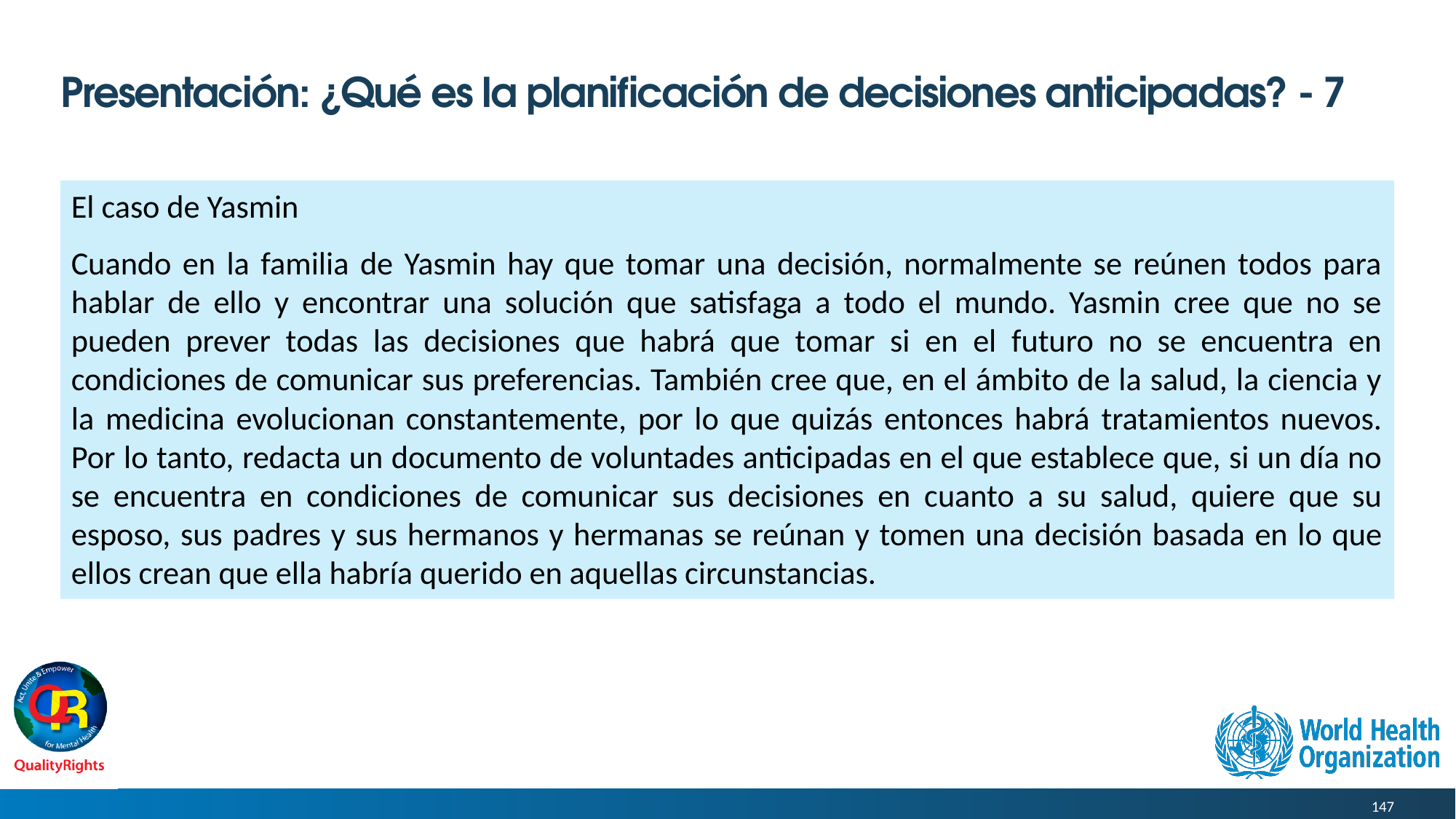

# Presentación: ¿Qué es la planificación de decisiones anticipadas? - 7
El caso de Yasmin
Cuando en la familia de Yasmin hay que tomar una decisión, normalmente se reúnen todos para hablar de ello y encontrar una solución que satisfaga a todo el mundo. Yasmin cree que no se pueden prever todas las decisiones que habrá que tomar si en el futuro no se encuentra en condiciones de comunicar sus preferencias. También cree que, en el ámbito de la salud, la ciencia y la medicina evolucionan constantemente, por lo que quizás entonces habrá tratamientos nuevos. Por lo tanto, redacta un documento de voluntades anticipadas en el que establece que, si un día no se encuentra en condiciones de comunicar sus decisiones en cuanto a su salud, quiere que su esposo, sus padres y sus hermanos y hermanas se reúnan y tomen una decisión basada en lo que ellos crean que ella habría querido en aquellas circunstancias.